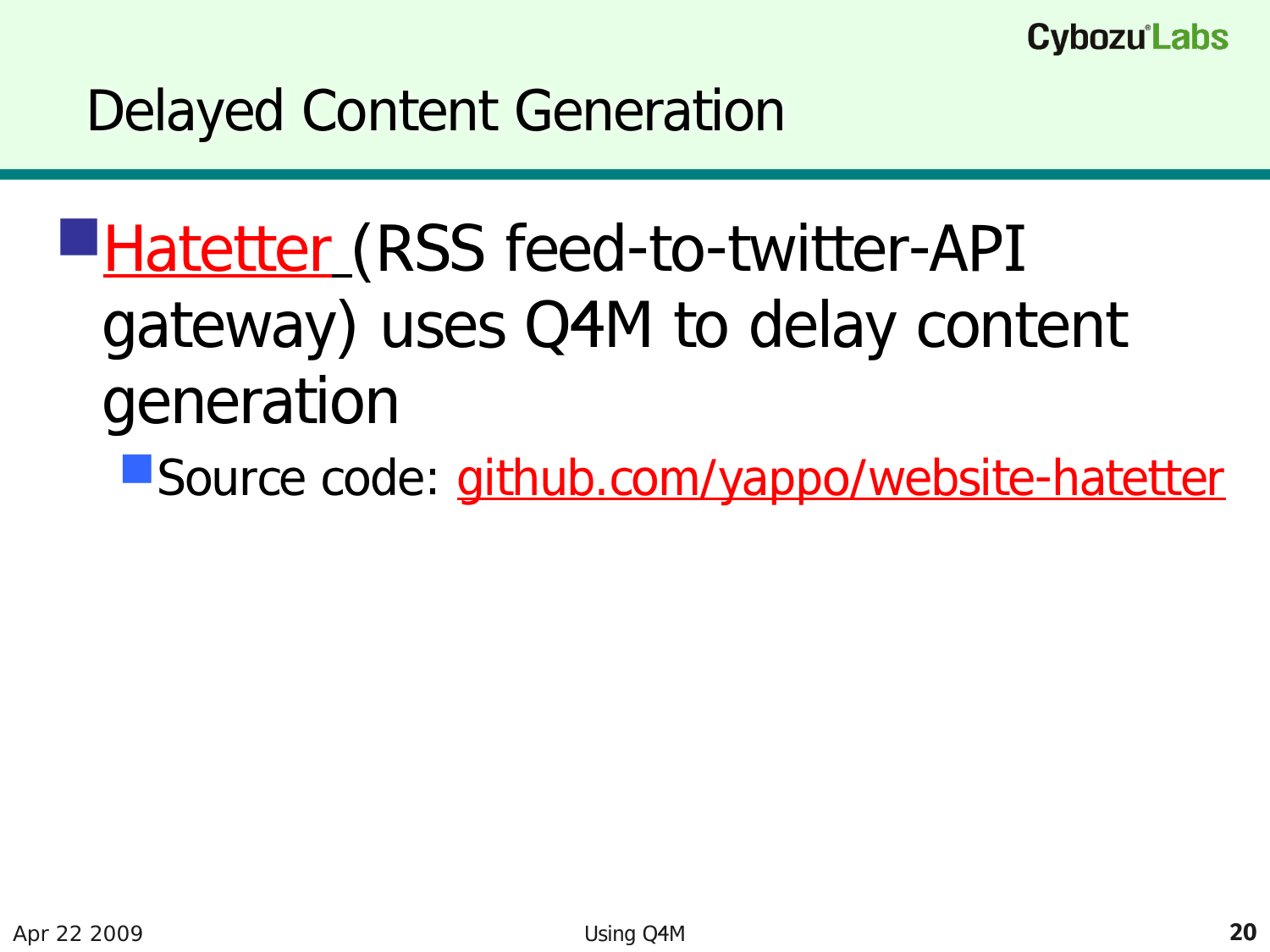

# Delayed Content Generation
Hatetter (RSS feed-to-twitter-API gateway) uses Q4M to delay content generation
Source code: github.com/yappo/website-hatetter
Apr 22 2009
Using Q4M
20